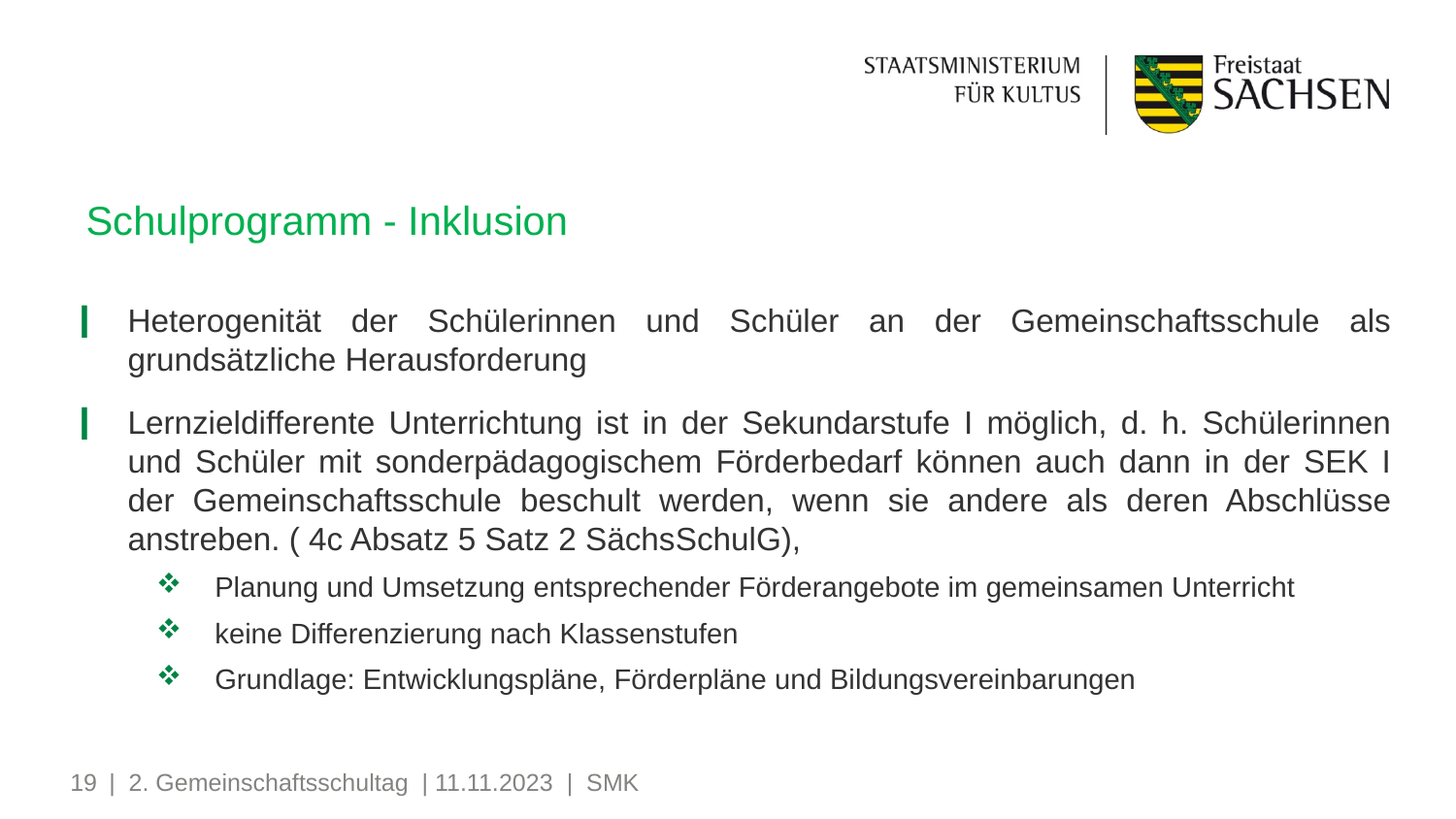

# Schulprogramm - Inklusion

Heterogenität der Schülerinnen und Schüler an der Gemeinschaftsschule als grundsätzliche Herausforderung
Lernzieldifferente Unterrichtung ist in der Sekundarstufe I möglich, d. h. Schülerinnen und Schüler mit sonderpädagogischem Förderbedarf können auch dann in der SEK I der Gemeinschaftsschule beschult werden, wenn sie andere als deren Abschlüsse anstreben. ( 4c Absatz 5 Satz 2 SächsSchulG),
Planung und Umsetzung entsprechender Förderangebote im gemeinsamen Unterricht
keine Differenzierung nach Klassenstufen
Grundlage: Entwicklungspläne, Förderpläne und Bildungsvereinbarungen
19
|  2. Gemeinschaftsschultag  | 11.11.2023  |  SMK